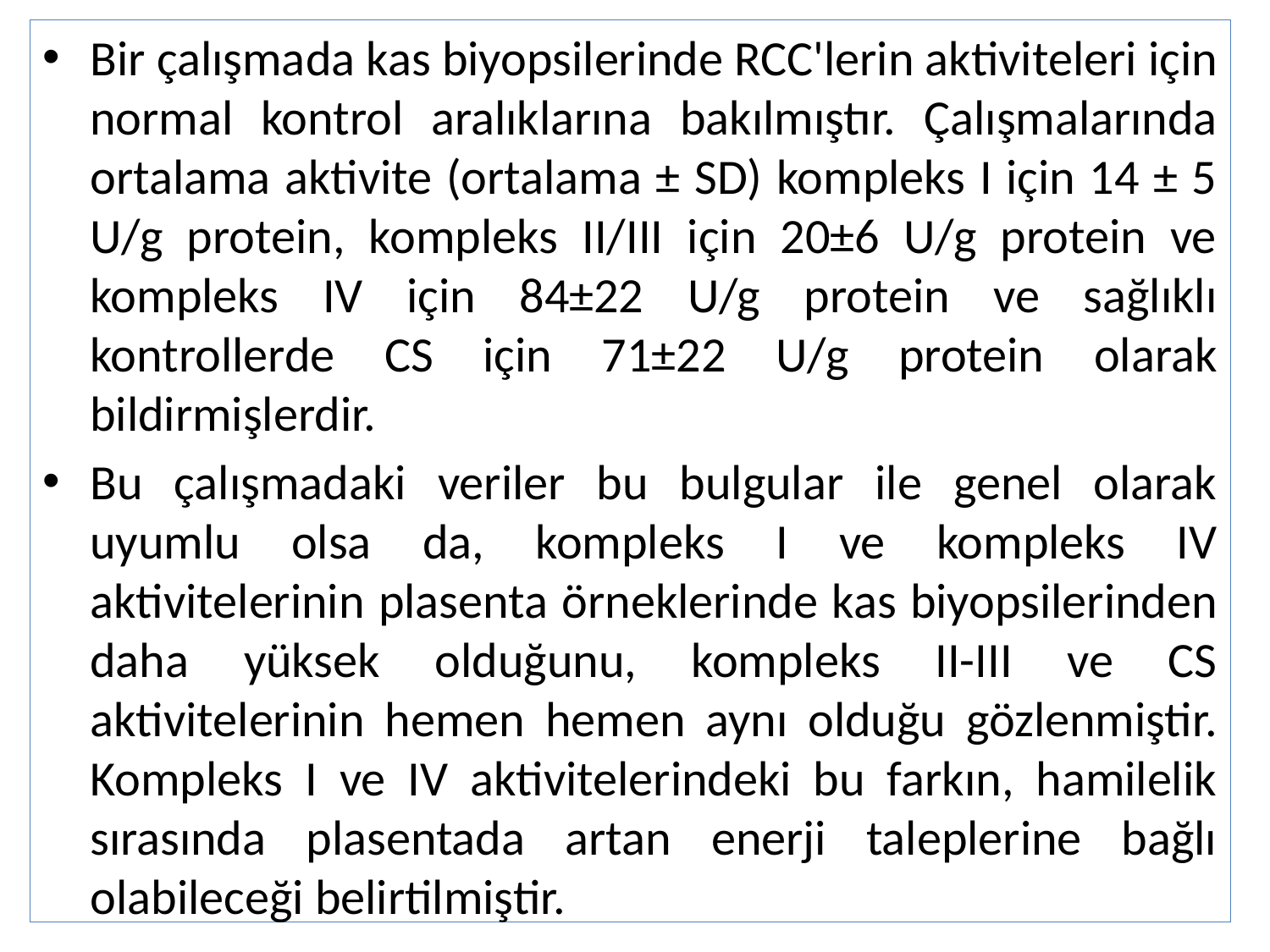

Bir çalışmada kas biyopsilerinde RCC'lerin aktiviteleri için normal kontrol aralıklarına bakılmıştır. Çalışmalarında ortalama aktivite (ortalama ± SD) kompleks I için 14 ± 5 U/g protein, kompleks II/III için 20±6 U/g protein ve kompleks IV için 84±22 U/g protein ve sağlıklı kontrollerde CS için 71±22 U/g protein olarak bildirmişlerdir.
Bu çalışmadaki veriler bu bulgular ile genel olarak uyumlu olsa da, kompleks I ve kompleks IV aktivitelerinin plasenta örneklerinde kas biyopsilerinden daha yüksek olduğunu, kompleks II-III ve CS aktivitelerinin hemen hemen aynı olduğu gözlenmiştir. Kompleks I ve IV aktivitelerindeki bu farkın, hamilelik sırasında plasentada artan enerji taleplerine bağlı olabileceği belirtilmiştir.